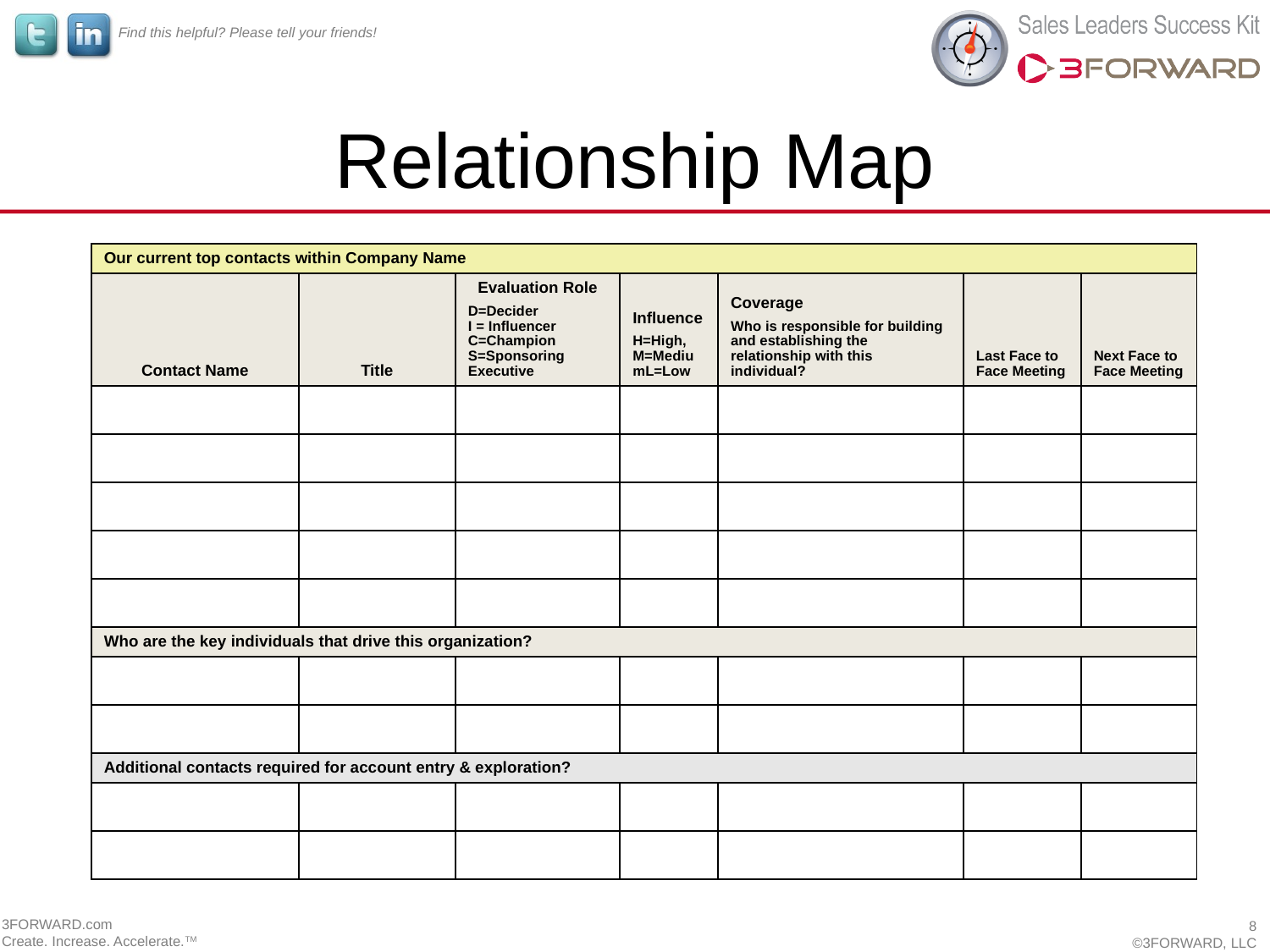

# Relationship Map
| Our current top contacts within Company Name |  |  |  |  |  |  |
| --- | --- | --- | --- | --- | --- | --- |
| Contact Name | Title | Evaluation Role D=Decider I = Influencer C=Champion S=Sponsoring Executive | Influence H=High, M=MediumL=Low | Coverage Who is responsible for building and establishing the relationship with this individual? | Last Face to Face Meeting | Next Face to Face Meeting |
|  |  |  |  |  |  |  |
|  |  |  |  |  |  |  |
|  |  |  |  |  |  |  |
|  |  |  |  |  |  |  |
|  |  |  |  |  |  |  |
| Who are the key individuals that drive this organization? |  |  |  |  |  |  |
|  |  |  |  |  |  |  |
|  |  |  |  |  |  |  |
| Additional contacts required for account entry & exploration? |  |  |  |  |  |  |
|  |  |  |  |  |  |  |
|  |  |  |  |  |  |  |
3FORWARD.com
Create. Increase. Accelerate.TM
8
©3FORWARD, LLC